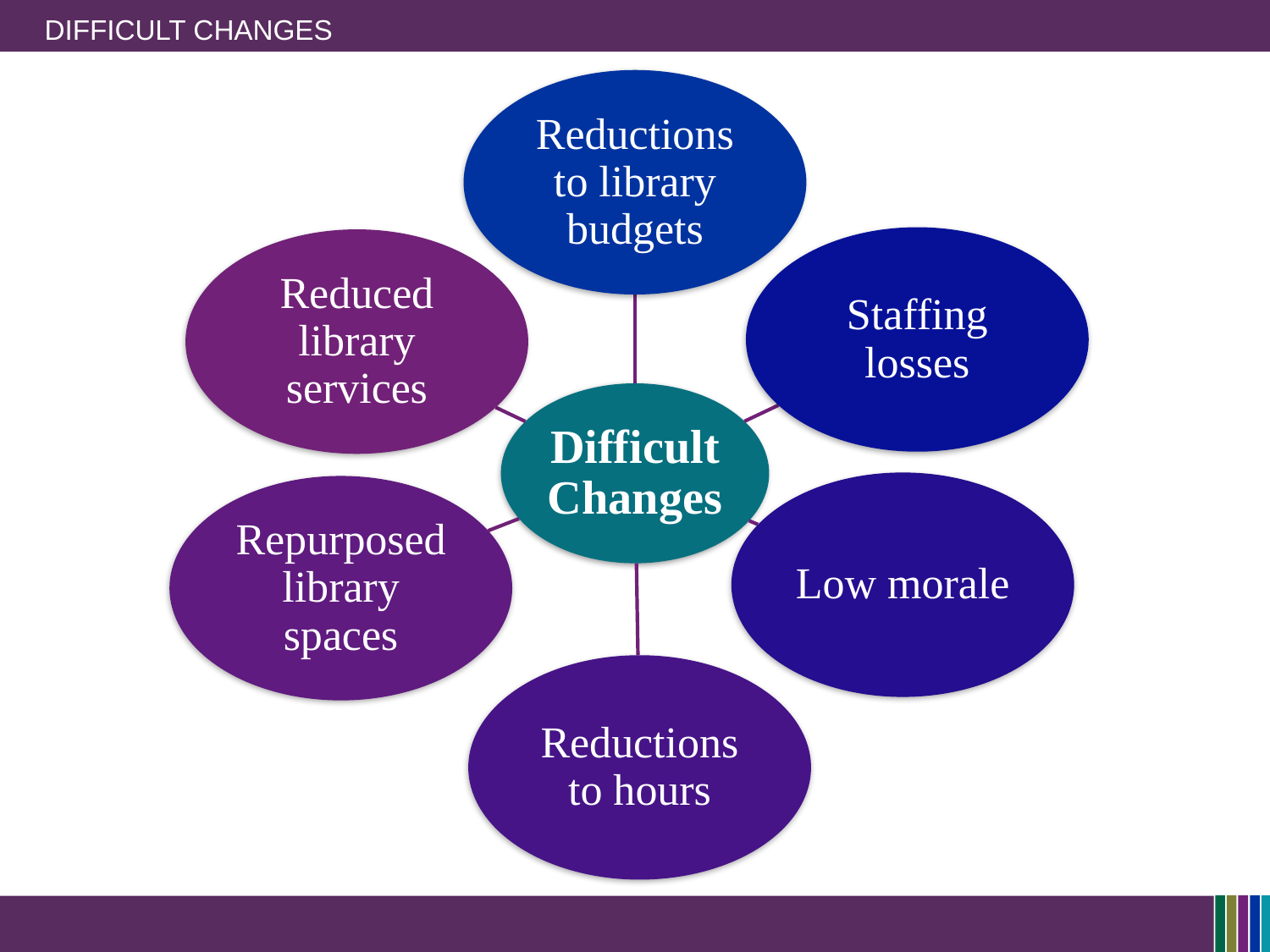

# Difficult Changes
Difficult Changes

Reductions to library budgets

Staffing losses

Low morale

Reductions to hours

Repurposed library spaces

Reduced library services